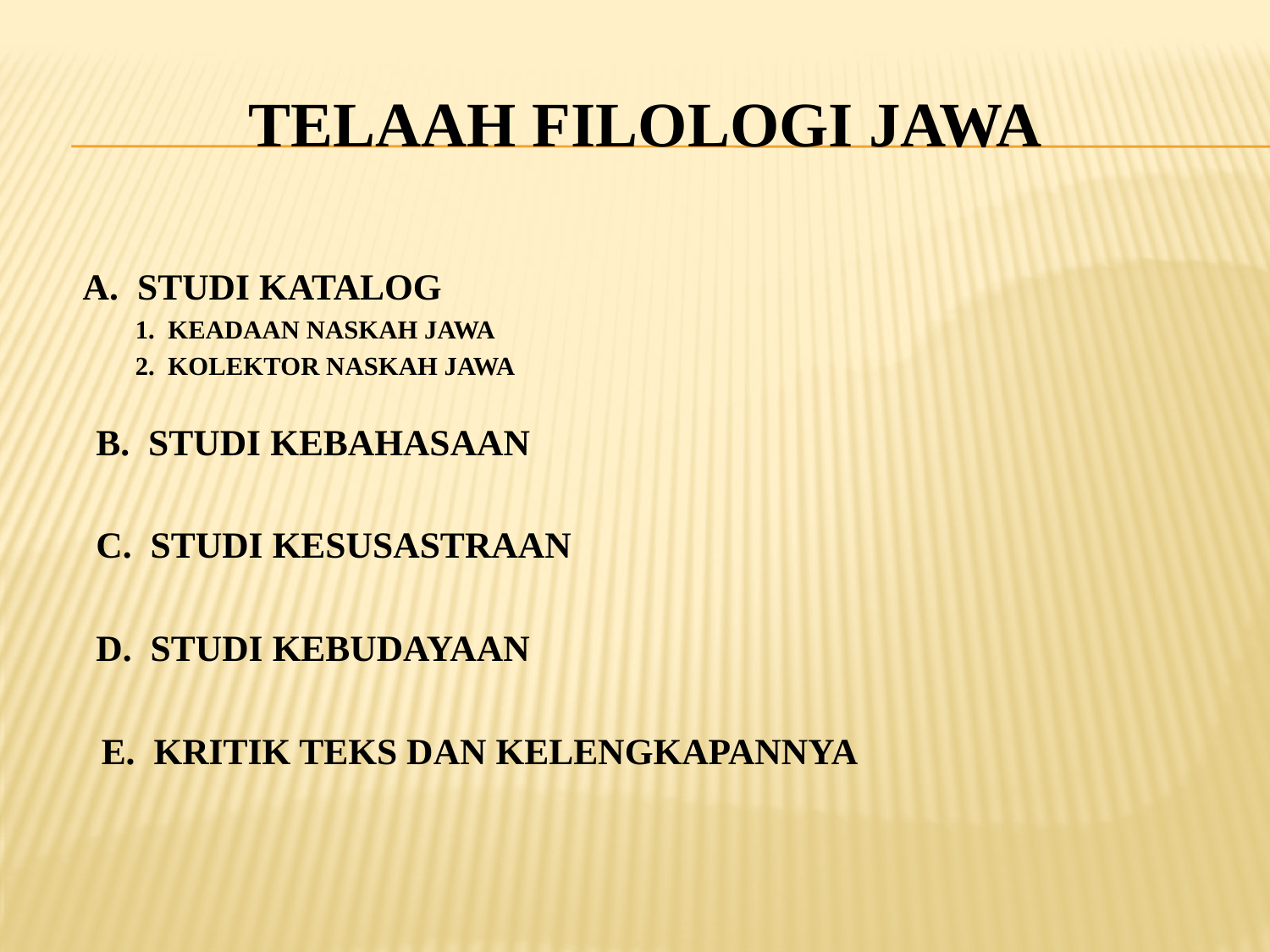

# TELAAH FILOLOGI JAWA

    A.  STUDI KATALOG
	      1.  KEADAAN NASKAH JAWA
	      2.  KOLEKTOR NASKAH JAWA

	B.  STUDI KEBAHASAAN

	C.  STUDI KESUSASTRAAN

	D.  STUDI KEBUDAYAAN

     E.  KRITIK TEKS DAN KELENGKAPANNYA